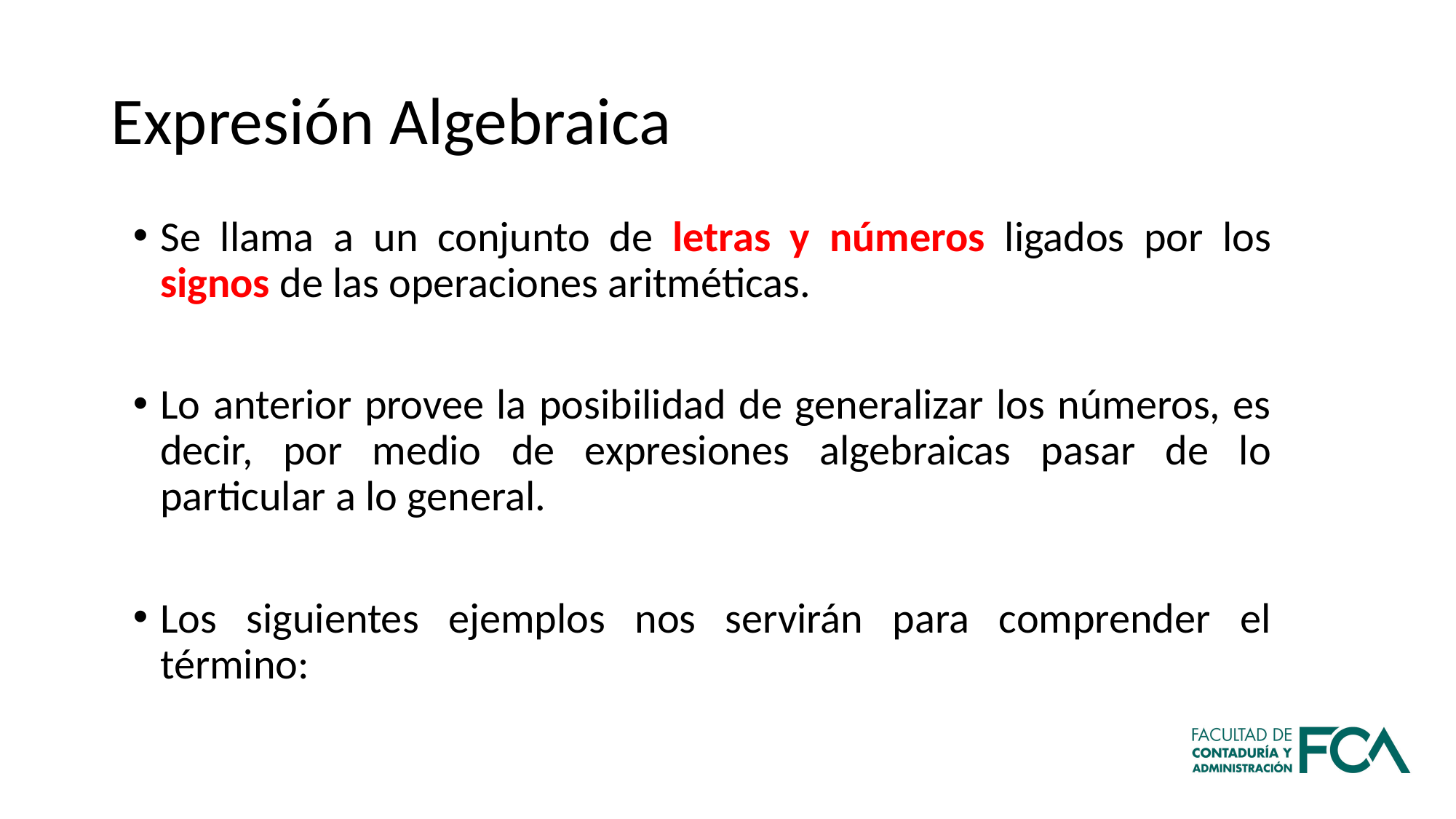

# Expresión Algebraica
Se llama a un conjunto de letras y números ligados por los signos de las operaciones aritméticas.

Lo anterior provee la posibilidad de generalizar los números, es decir, por medio de expresiones algebraicas pasar de lo particular a lo general.

Los siguientes ejemplos nos servirán para comprender el término: